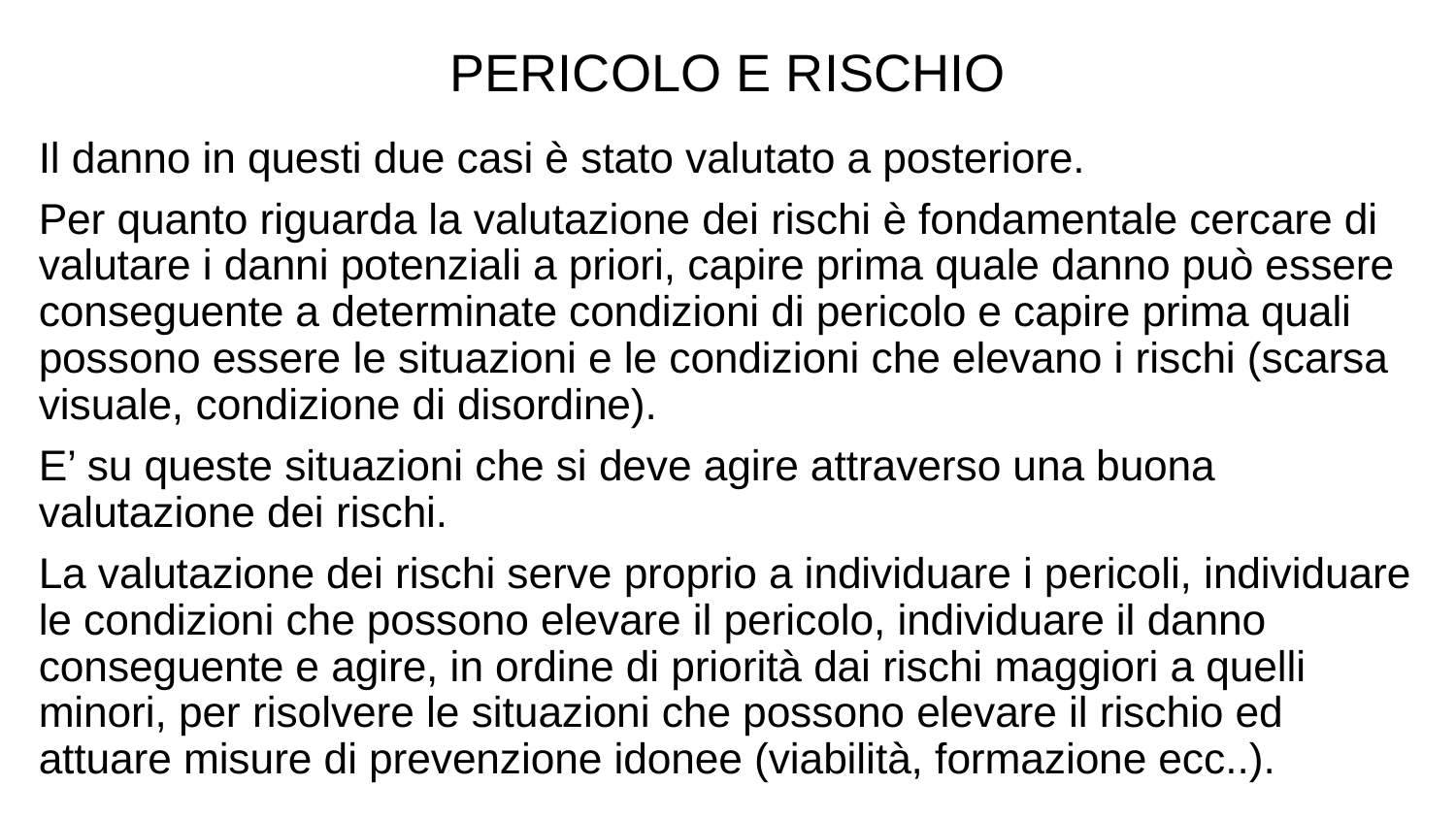

PERICOLO E RISCHIO

Il danno in questi due casi è stato valutato a posteriore.
Per quanto riguarda la valutazione dei rischi è fondamentale cercare di valutare i danni potenziali a priori, capire prima quale danno può essere conseguente a determinate condizioni di pericolo e capire prima quali possono essere le situazioni e le condizioni che elevano i rischi (scarsa visuale, condizione di disordine).
E’ su queste situazioni che si deve agire attraverso una buona valutazione dei rischi.
La valutazione dei rischi serve proprio a individuare i pericoli, individuare le condizioni che possono elevare il pericolo, individuare il danno conseguente e agire, in ordine di priorità dai rischi maggiori a quelli minori, per risolvere le situazioni che possono elevare il rischio ed attuare misure di prevenzione idonee (viabilità, formazione ecc..).